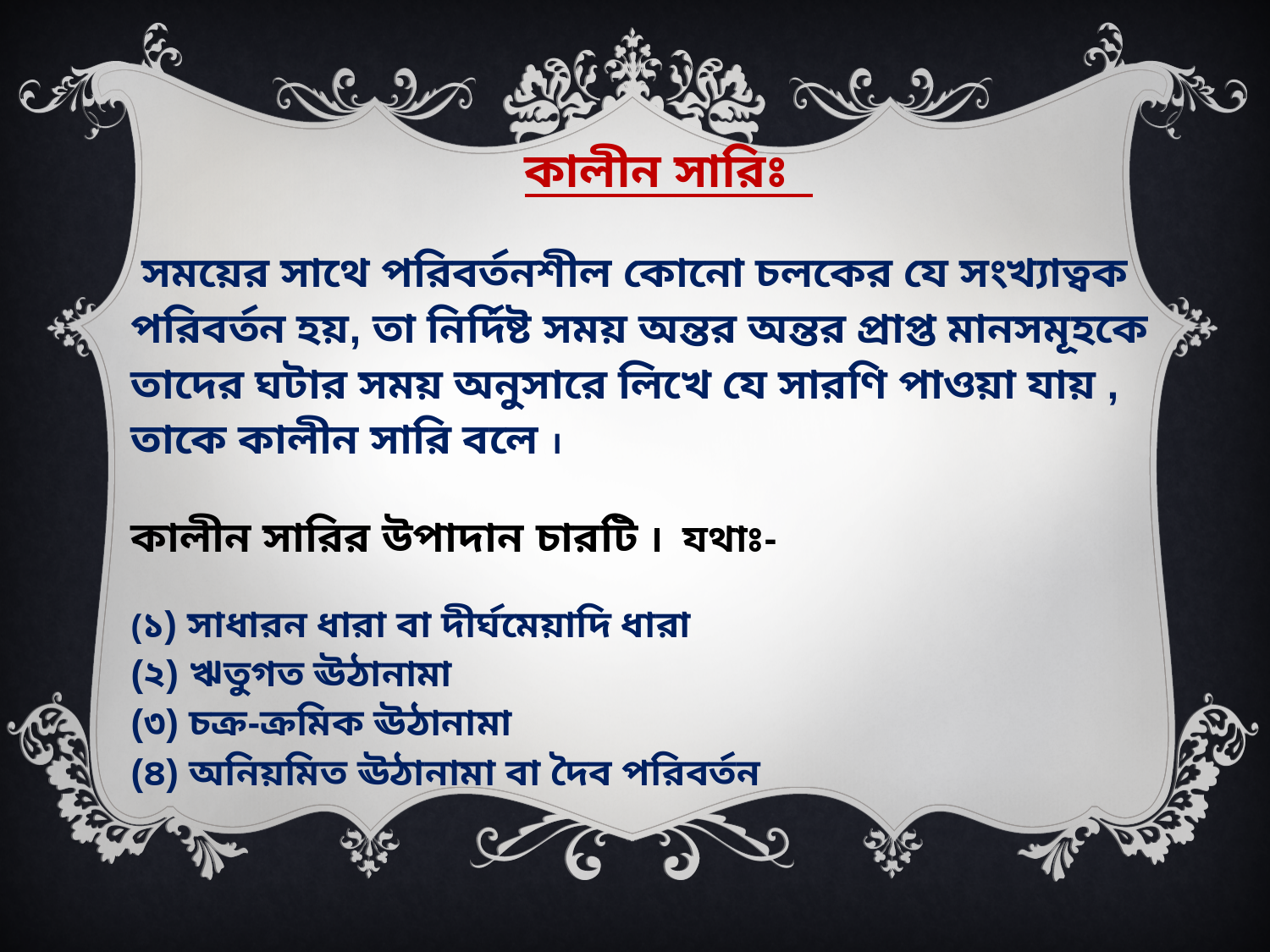

কালীন সারিঃ
 সময়ের সাথে পরিবর্তনশীল কোনো চলকের যে সংখ্যাত্বক পরিবর্তন হয়, তা নির্দিষ্ট সময় অন্তর অন্তর প্রাপ্ত মানসমূহকে তাদের ঘটার সময় অনুসারে লিখে যে সারণি পাওয়া যায় , তাকে কালীন সারি বলে ।
কালীন সারির উপাদান চারটি ।  যথাঃ-
(১) সাধারন ধারা বা দীর্ঘমেয়াদি ধারা
(২) ঋতুগত ঊঠানামা
(৩) চক্র-ক্রমিক ঊঠানামা
(৪) অনিয়মিত ঊঠানামা বা দৈব পরিবর্তন